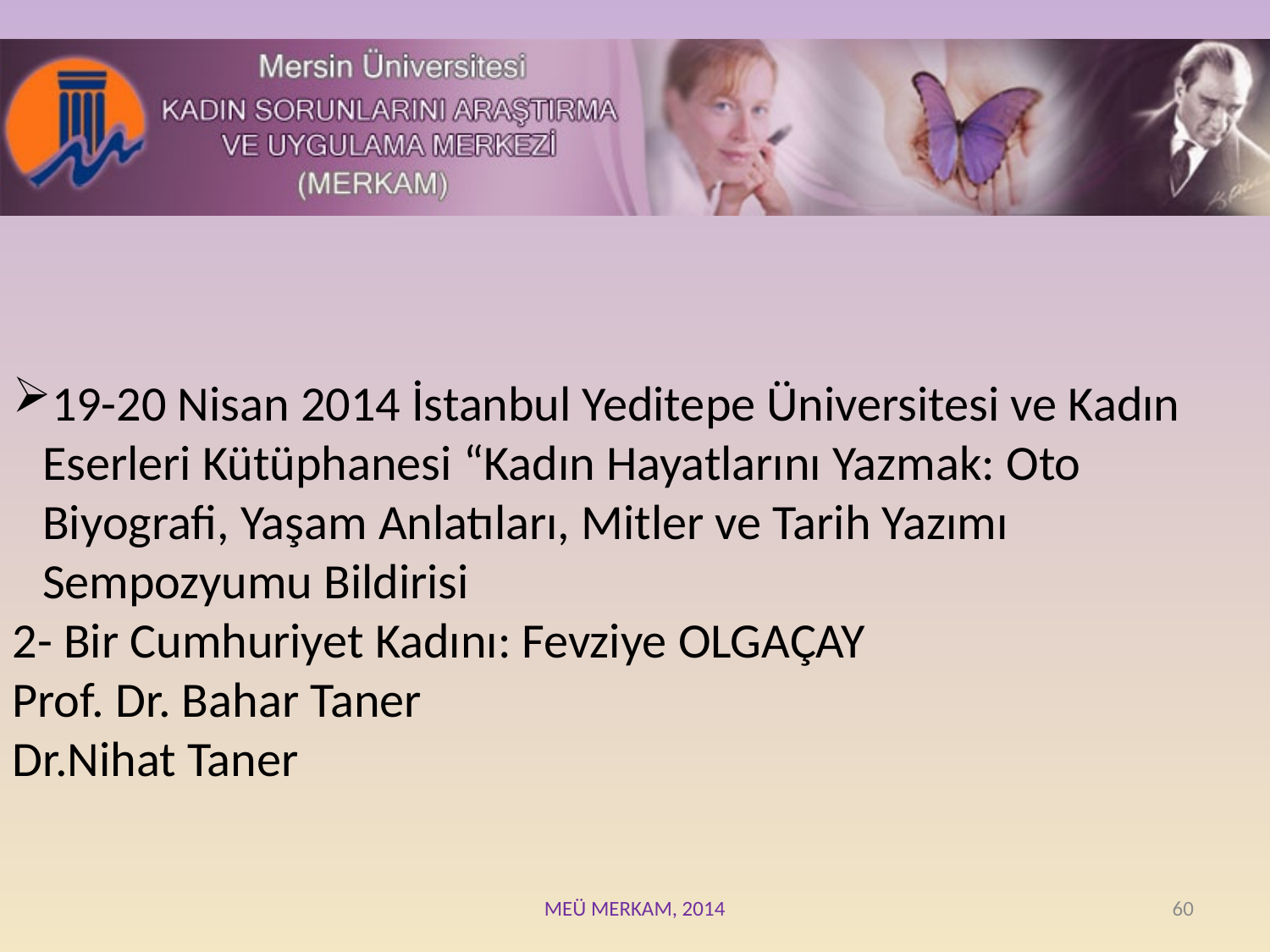

19-20 Nisan 2014 İstanbul Yeditepe Üniversitesi ve Kadın Eserleri Kütüphanesi “Kadın Hayatlarını Yazmak: Oto Biyografi, Yaşam Anlatıları, Mitler ve Tarih Yazımı Sempozyumu Bildirisi
2- Bir Cumhuriyet Kadını: Fevziye OLGAÇAY
Prof. Dr. Bahar Taner
Dr.Nihat Taner

MEÜ MERKAM, 2014
60